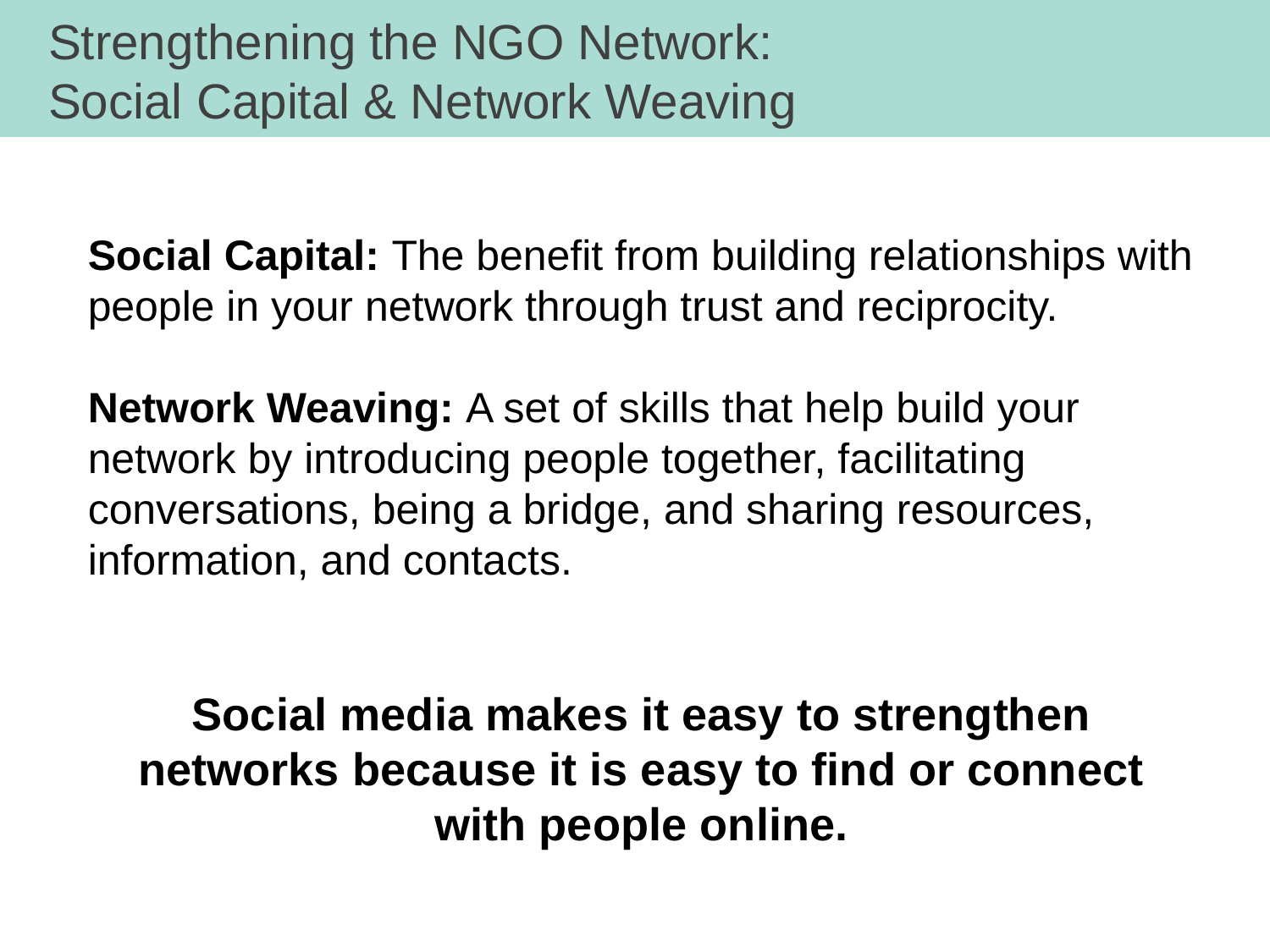

Strengthening the NGO Network:
Social Capital & Network Weaving

Social Capital: The benefit from building relationships with people in your network through trust and reciprocity.
Network Weaving: A set of skills that help build your network by introducing people together, facilitating conversations, being a bridge, and sharing resources, information, and contacts.

Social media makes it easy to strengthen networks because it is easy to find or connect with people online.